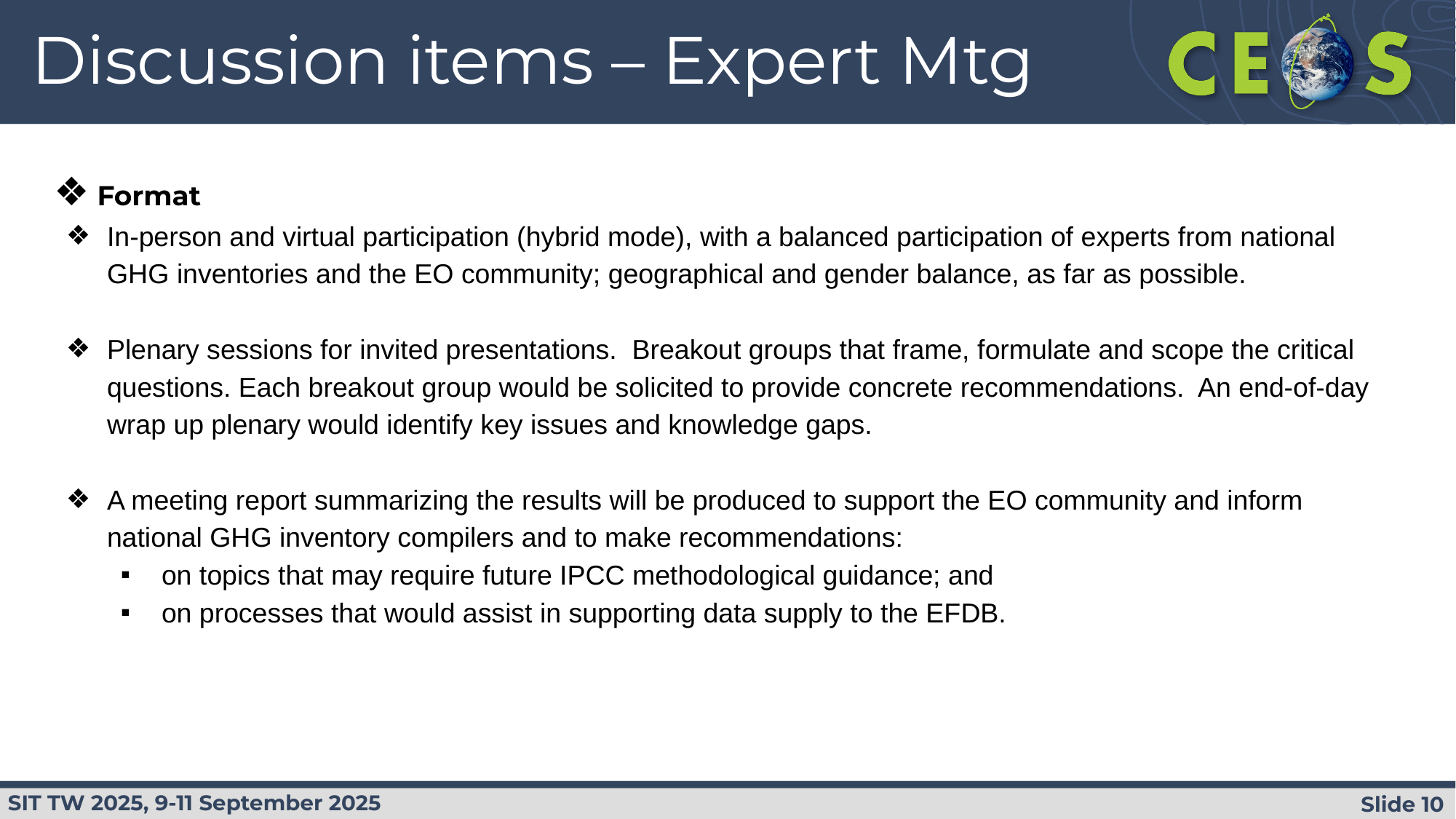

# Discussion items – Expert Mtg
❖ Format
In-person and virtual participation (hybrid mode), with a balanced participation of experts from national GHG inventories and the EO community; geographical and gender balance, as far as possible.

Plenary sessions for invited presentations.  Breakout groups that frame, formulate and scope the critical questions. Each breakout group would be solicited to provide concrete recommendations.  An end-of-day wrap up plenary would identify key issues and knowledge gaps.

A meeting report summarizing the results will be produced to support the EO community and inform national GHG inventory compilers and to make recommendations:
on topics that may require future IPCC methodological guidance; and
on processes that would assist in supporting data supply to the EFDB.